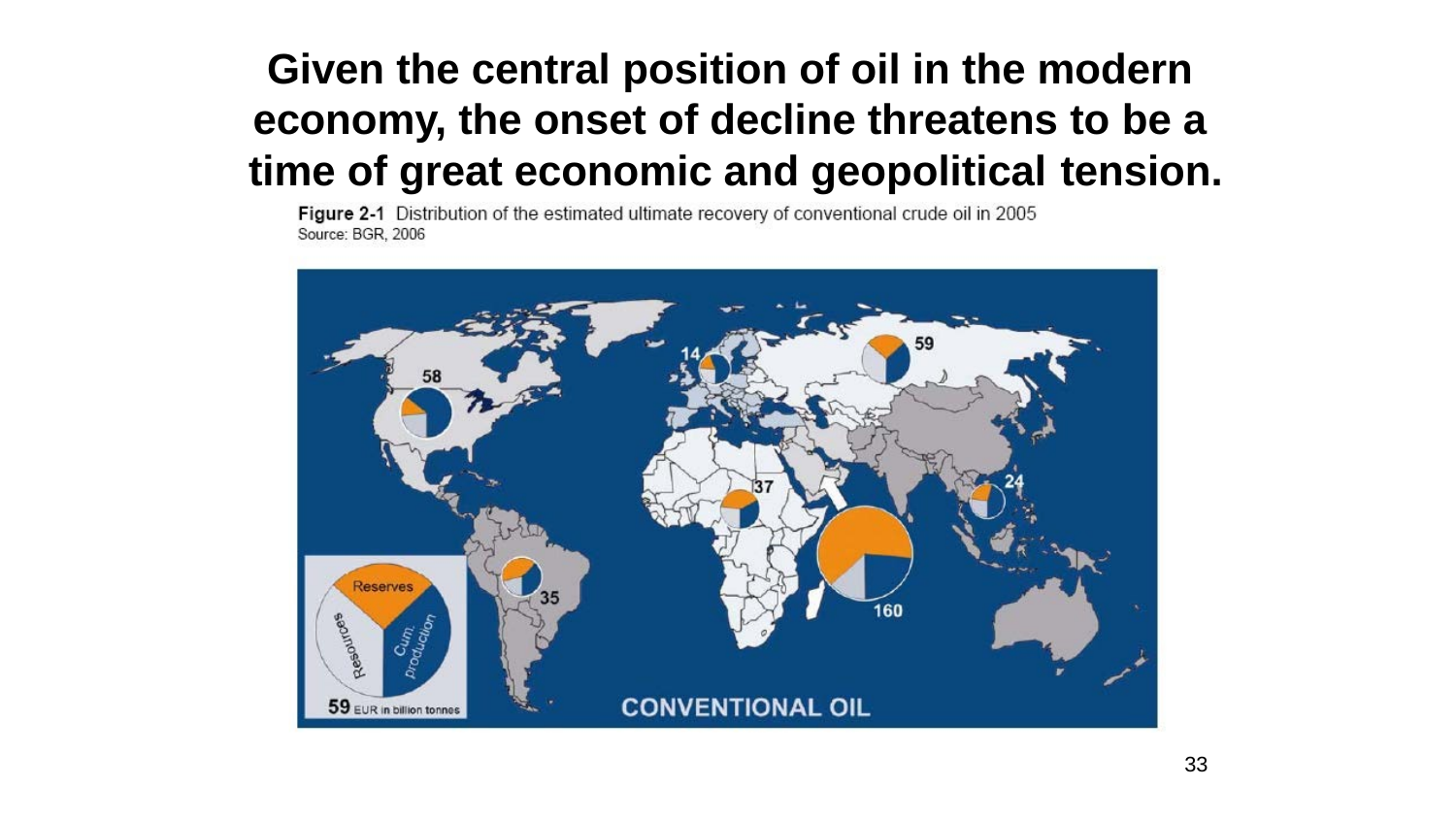

# Given the central position of oil in the modern  economy, the onset of decline threatens to be a  time of great economic and geopolitical tension.

33